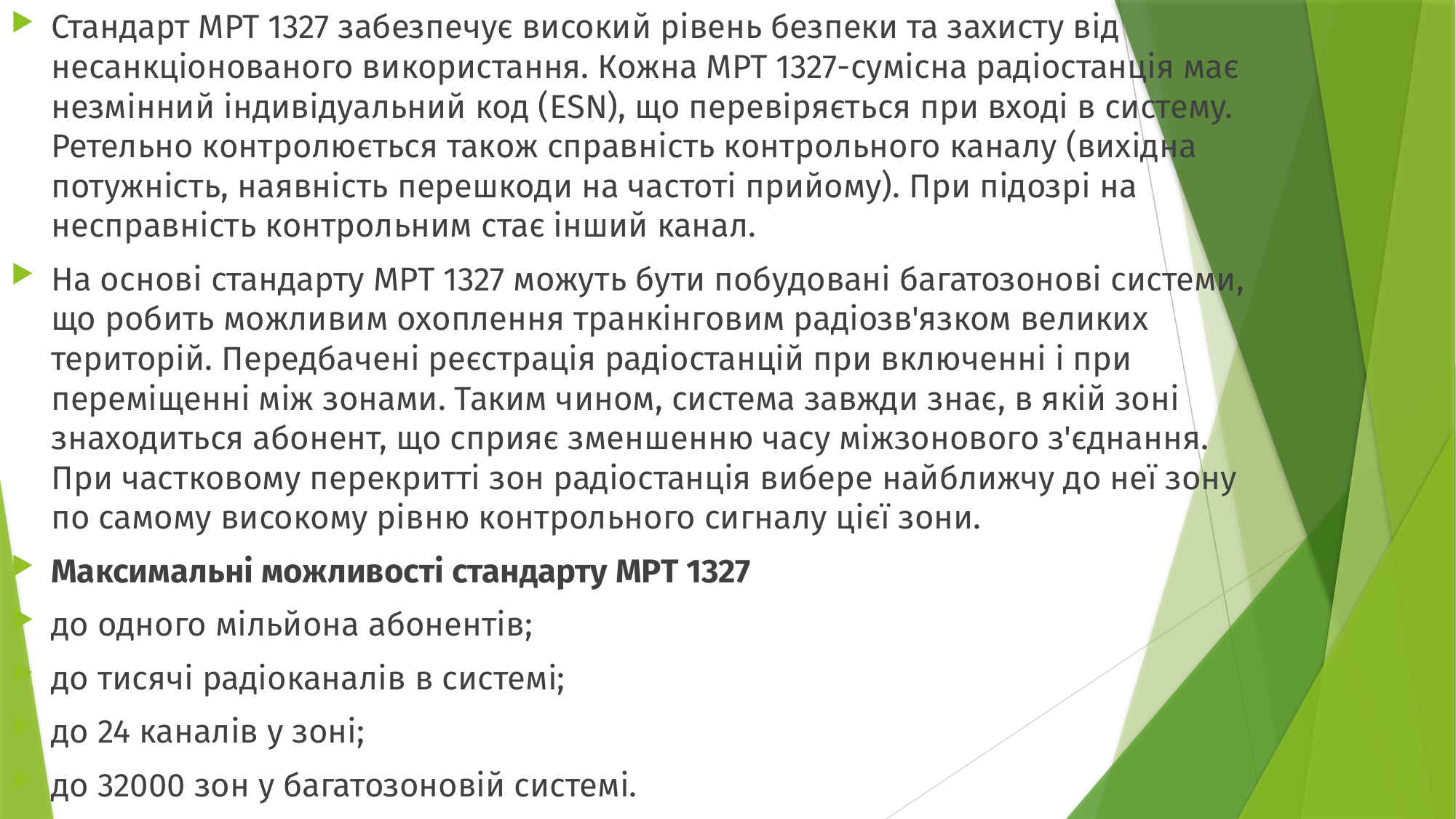

Стандарт МРТ 1327 забезпечує високий рівень безпеки та захисту від несанкціонованого використання. Кожна МРТ 1327-сумісна радіостанція має незмінний індивідуальний код (ESN), що перевіряється при вході в систему. Ретельно контролюється також справність контрольного каналу (вихідна потужність, наявність перешкоди на частоті прийому). При підозрі на несправність контрольним стає інший канал.
На основі стандарту МРТ 1327 можуть бути побудовані багатозонові системи, що робить можливим охоплення транкінговим радіозв'язком великих територій. Передбачені реєстрація радіостанцій при включенні і при переміщенні між зонами. Таким чином, система завжди знає, в якій зоні знаходиться абонент, що сприяє зменшенню часу міжзонового з'єднання. При частковому перекритті зон радіостанція вибере найближчу до неї зону по самому високому рівню контрольного сигналу цієї зони.
Максимальні можливості стандарту МРТ 1327
до одного мільйона абонентів;
до тисячі радіоканалів в системі;
до 24 каналів у зоні;
до 32000 зон у багатозоновій системі.